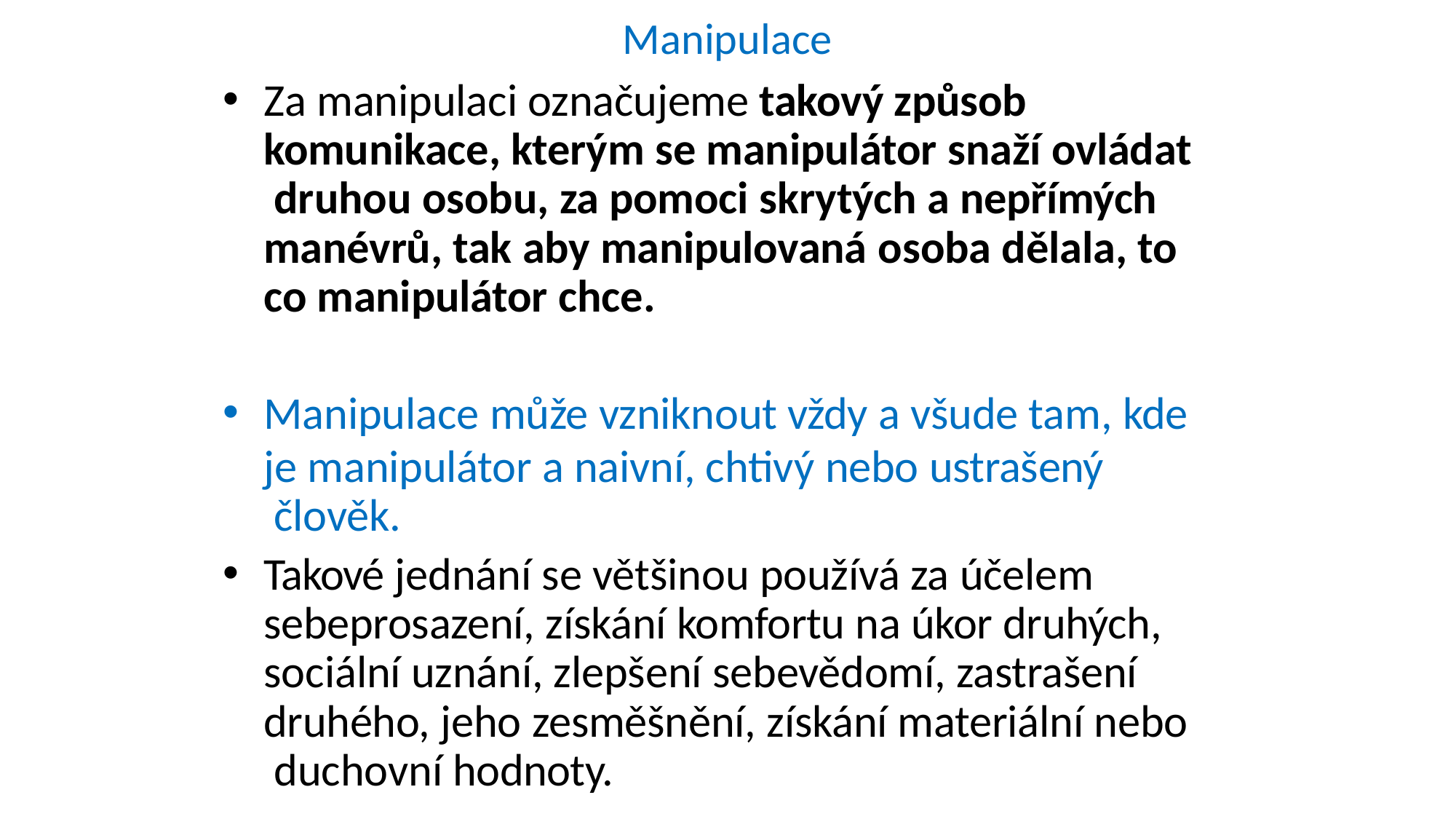

Manipulace
Za manipulaci označujeme takový způsob  komunikace, kterým se manipulátor snaží ovládat  druhou osobu, za pomoci skrytých a nepřímých  manévrů, tak aby manipulovaná osoba dělala, to  co manipulátor chce.

Manipulace může vzniknout vždy a všude tam, kde
je manipulátor a naivní, chtivý nebo ustrašený  člověk.
Takové jednání se většinou používá za účelem  sebeprosazení, získání komfortu na úkor druhých,  sociální uznání, zlepšení sebevědomí, zastrašení  druhého, jeho zesměšnění, získání materiální nebo  duchovní hodnoty.